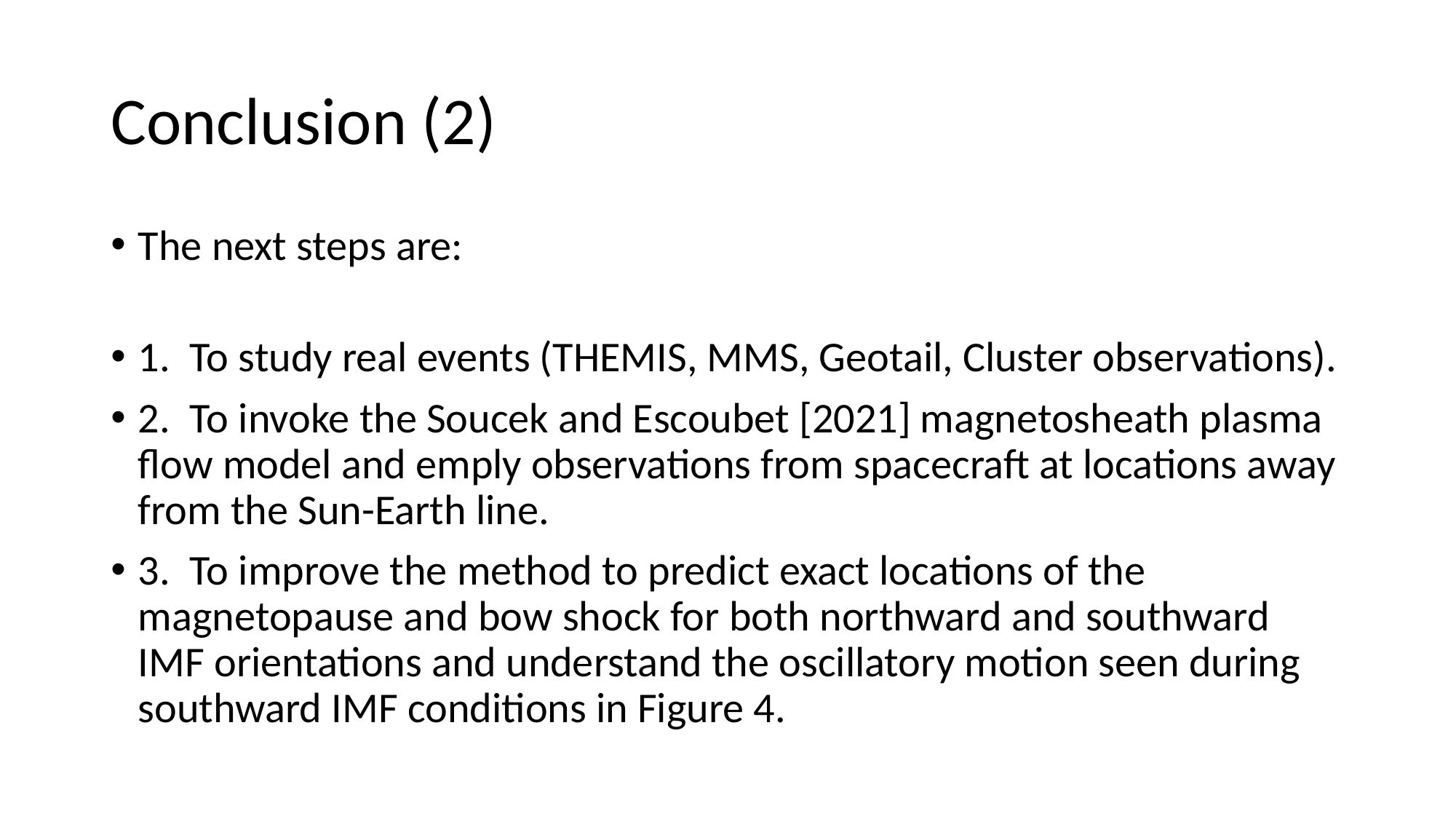

# Conclusion (2)
The next steps are:
1.  To study real events (THEMIS, MMS, Geotail, Cluster observations).
2.  To invoke the Soucek and Escoubet [2021] magnetosheath plasma flow model and emply observations from spacecraft at locations away from the Sun-Earth line.
3.  To improve the method to predict exact locations of the magnetopause and bow shock for both northward and southward IMF orientations and understand the oscillatory motion seen during southward IMF conditions in Figure 4.